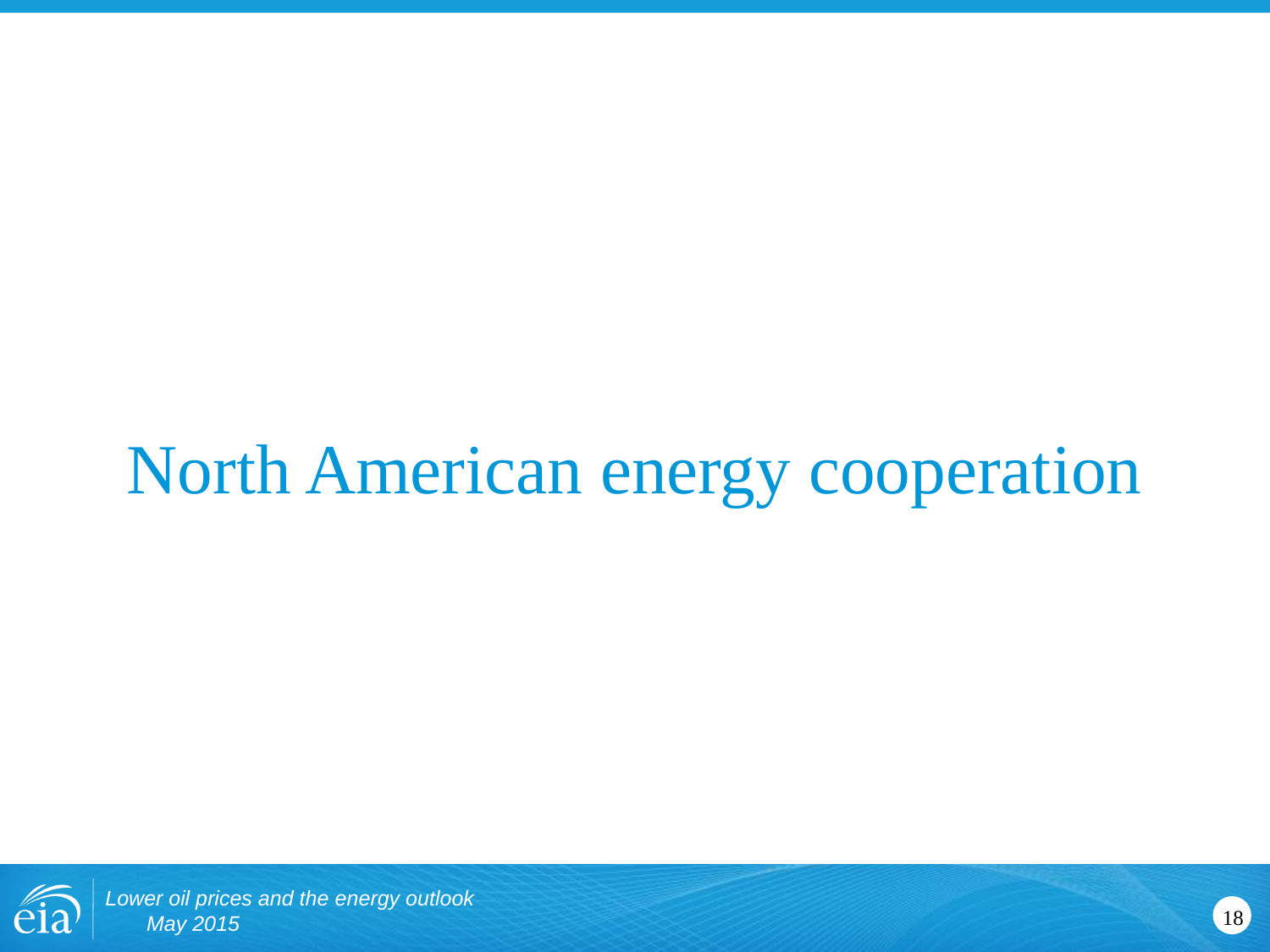

# North American energy cooperation
Lower oil prices and the energy outlook                                                  May 2015
18